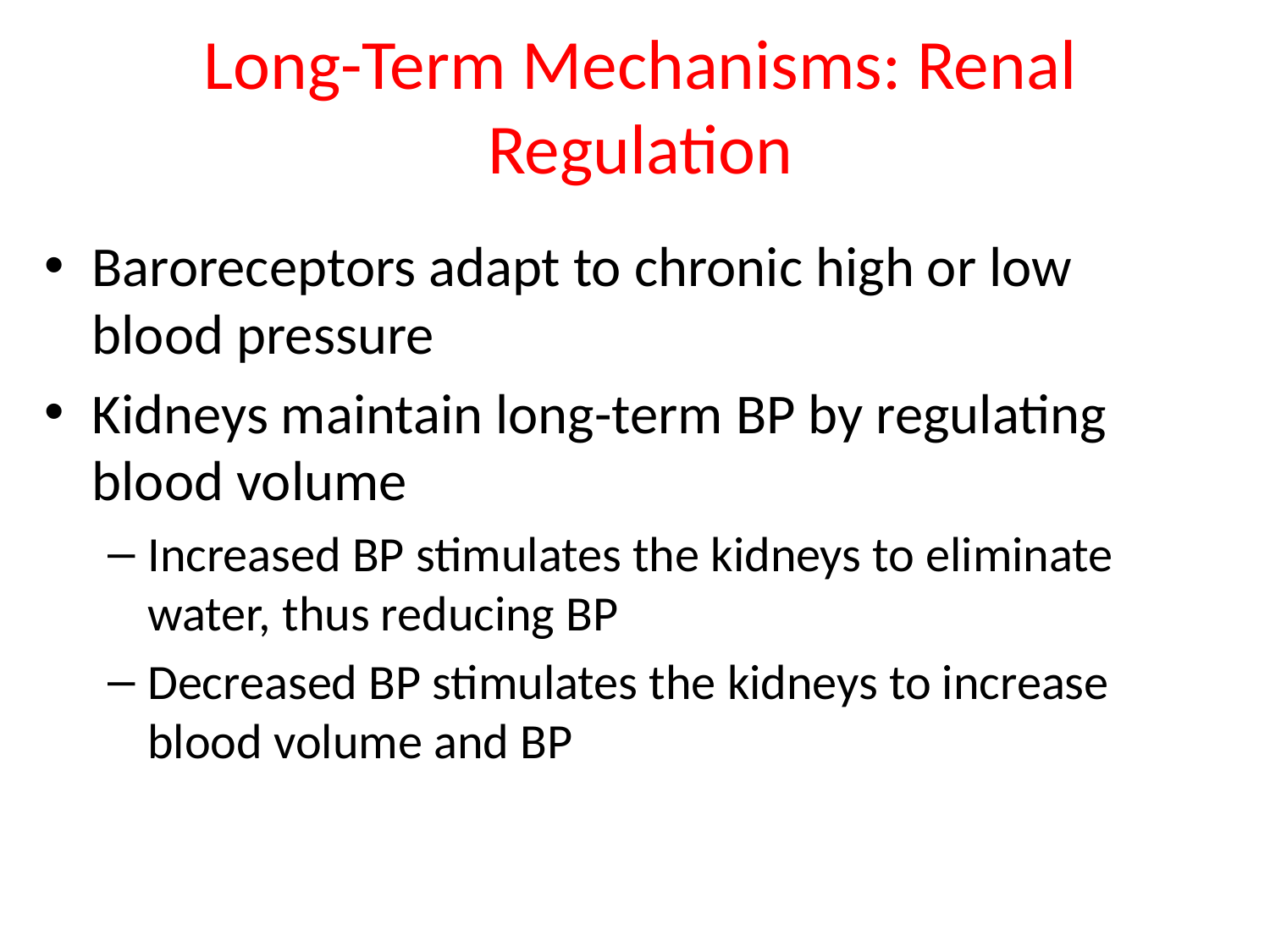

# Long-Term Mechanisms: Renal Regulation
Baroreceptors adapt to chronic high or low blood pressure
Kidneys maintain long-term BP by regulating blood volume
Increased BP stimulates the kidneys to eliminate water, thus reducing BP
Decreased BP stimulates the kidneys to increase blood volume and BP